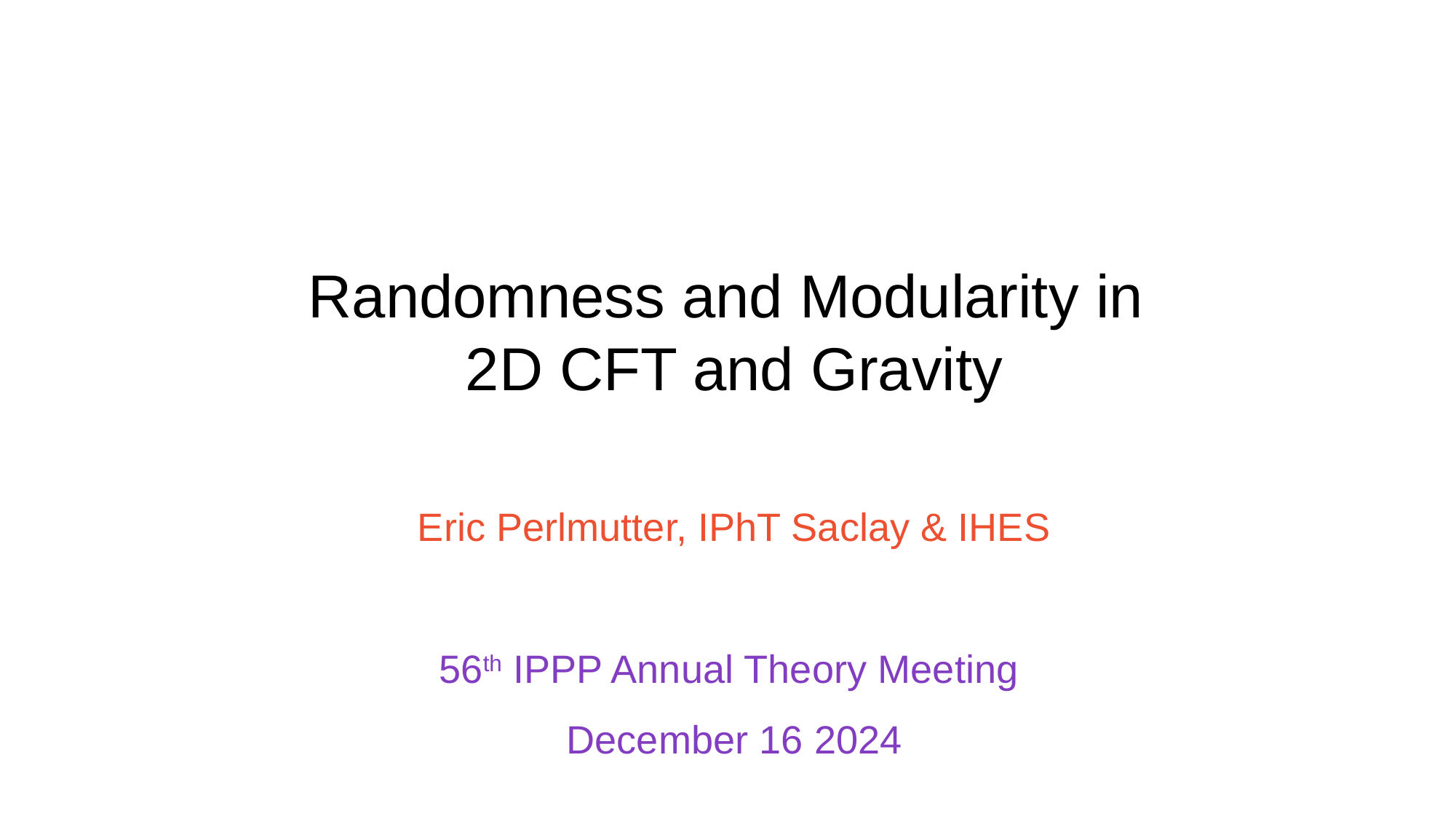

Randomness and Modularity in
2D CFT and Gravity
Eric Perlmutter, IPhT Saclay & IHES

56th IPPP Annual Theory Meeting
December 16 2024